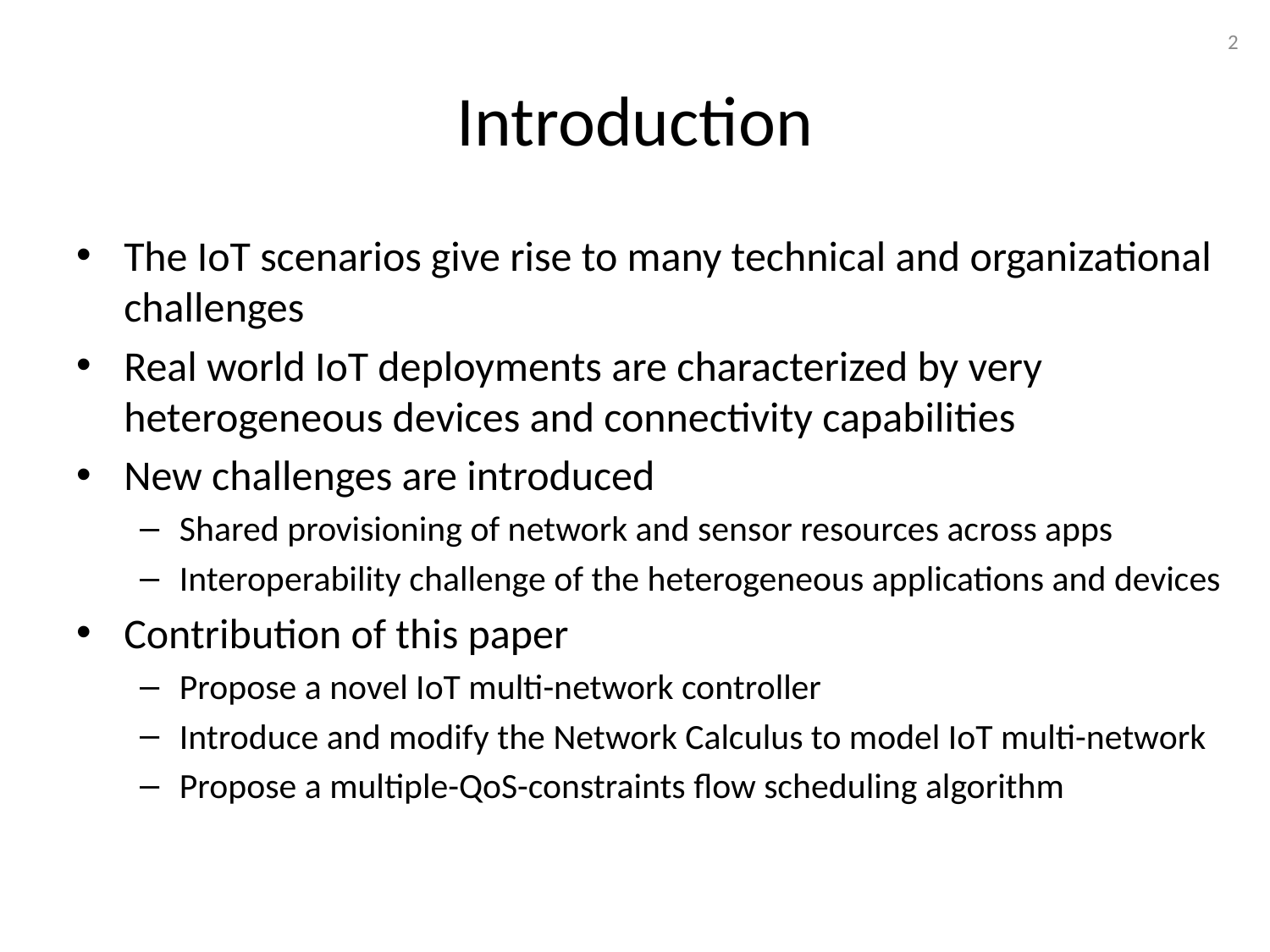

2
# Introduction
The IoT scenarios give rise to many technical and organizational challenges
Real world IoT deployments are characterized by very heterogeneous devices and connectivity capabilities
New challenges are introduced
Shared provisioning of network and sensor resources across apps
Interoperability challenge of the heterogeneous applications and devices
Contribution of this paper
Propose a novel IoT multi-network controller
Introduce and modify the Network Calculus to model IoT multi-network
Propose a multiple-QoS-constraints flow scheduling algorithm